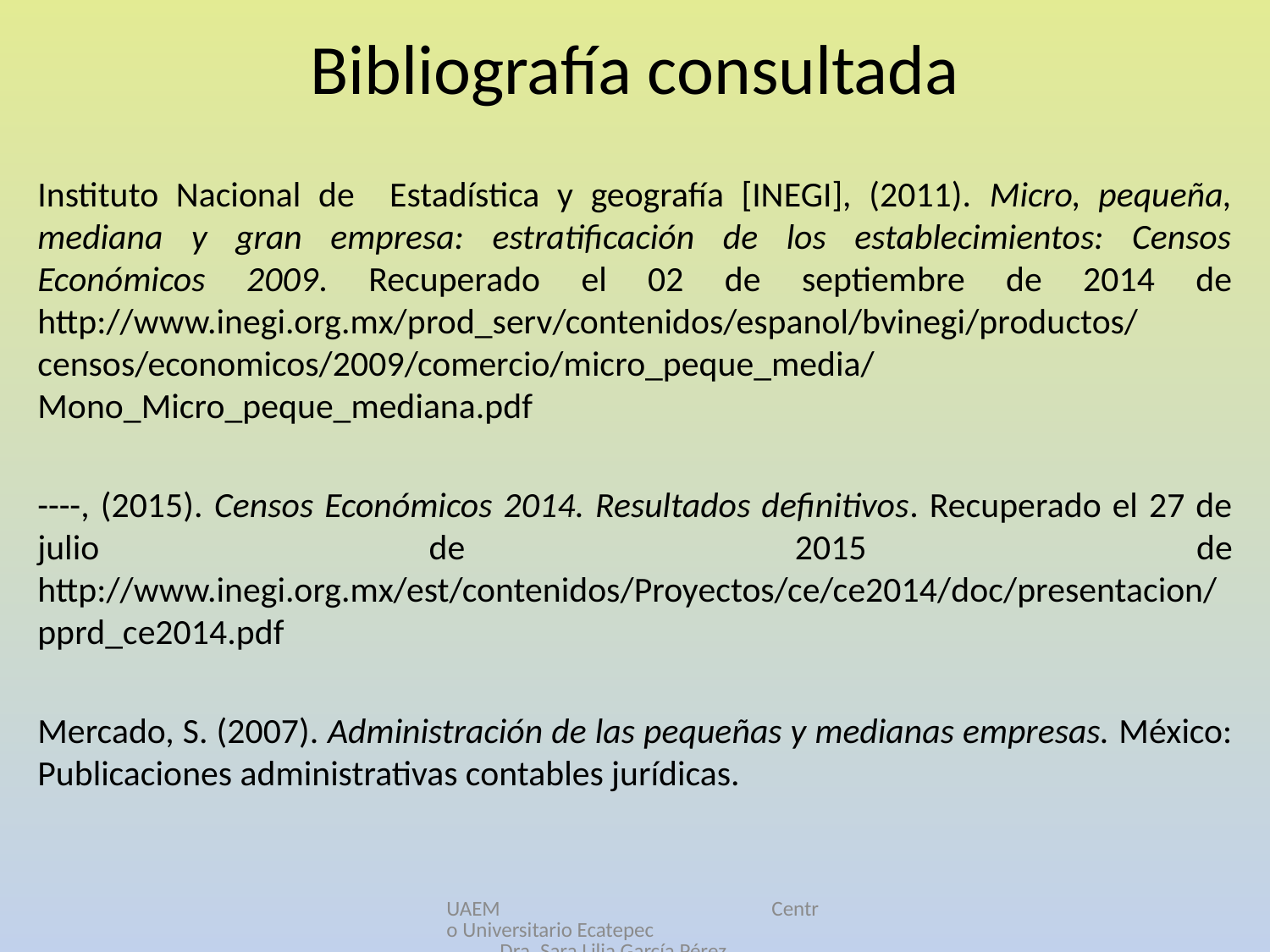

# Bibliografía consultada

Instituto Nacional de  Estadística y geografía [INEGI], (2011). Micro, pequeña, mediana y gran empresa: estratificación de los establecimientos: Censos Económicos 2009. Recuperado el 02 de septiembre de 2014 de http://www.inegi.org.mx/prod_serv/contenidos/espanol/bvinegi/productos/censos/economicos/2009/comercio/micro_peque_media/Mono_Micro_peque_mediana.pdf

----, (2015). Censos Económicos 2014. Resultados definitivos. Recuperado el 27 de julio de 2015 de http://www.inegi.org.mx/est/contenidos/Proyectos/ce/ce2014/doc/presentacion/pprd_ce2014.pdf

Mercado, S. (2007). Administración de las pequeñas y medianas empresas. México: Publicaciones administrativas contables jurídicas.

UAEM                                                        Centro Universitario Ecatepec                                             Dra. Sara Lilia García Pérez